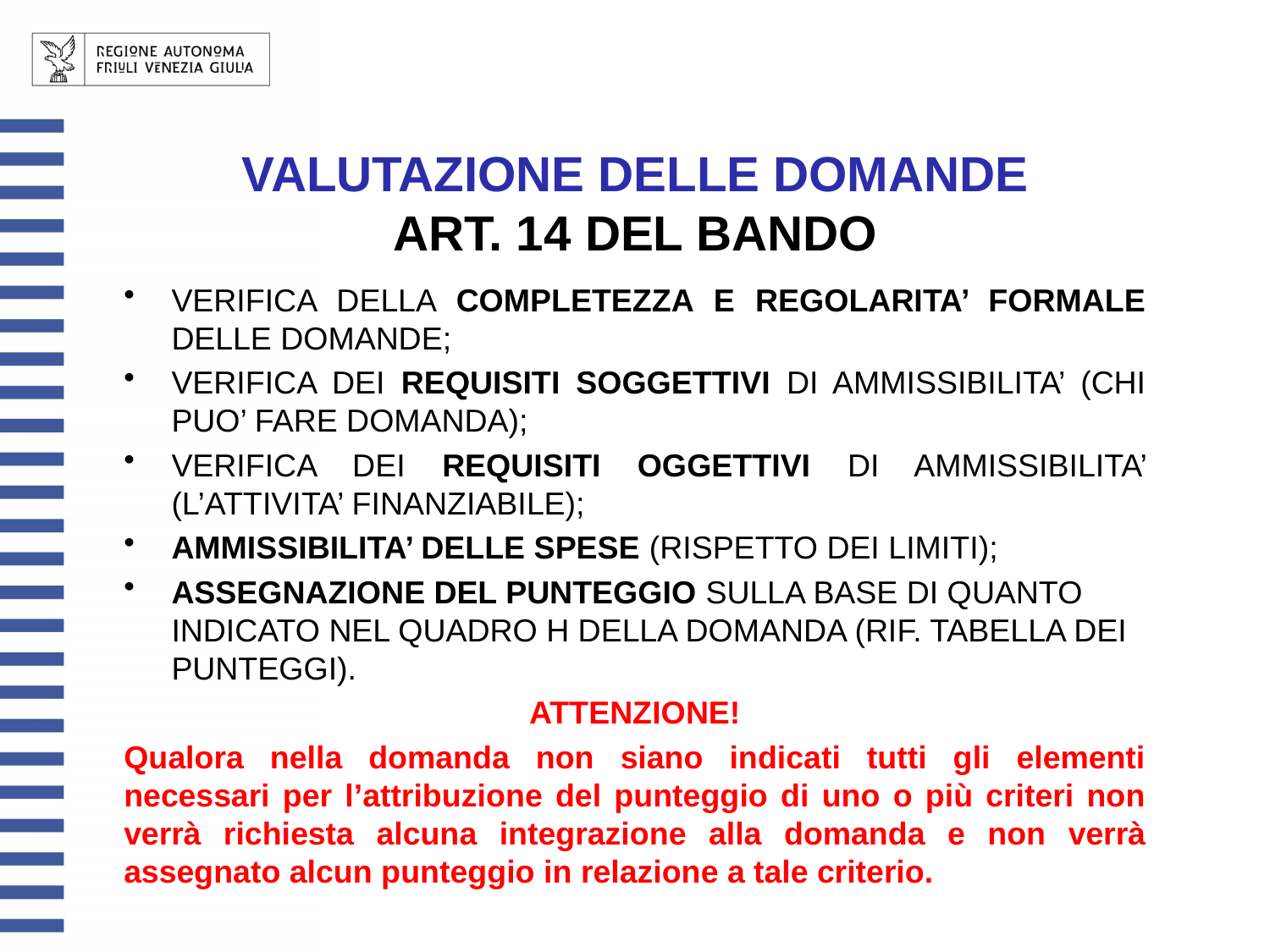

# VALUTAZIONE DELLE DOMANDE ART. 14 DEL BANDO
VERIFICA DELLA COMPLETEZZA E REGOLARITA’ FORMALE DELLE DOMANDE;
VERIFICA DEI REQUISITI SOGGETTIVI DI AMMISSIBILITA’ (CHI PUO’ FARE DOMANDA);
VERIFICA DEI REQUISITI OGGETTIVI DI AMMISSIBILITA’ (L’ATTIVITA’ FINANZIABILE);
AMMISSIBILITA’ DELLE SPESE (RISPETTO DEI LIMITI);
ASSEGNAZIONE DEL PUNTEGGIO SULLA BASE DI QUANTO INDICATO NEL QUADRO H DELLA DOMANDA (RIF. TABELLA DEI PUNTEGGI).
ATTENZIONE!
Qualora nella domanda non siano indicati tutti gli elementi necessari per l’attribuzione del punteggio di uno o più criteri non verrà richiesta alcuna integrazione alla domanda e non verrà assegnato alcun punteggio in relazione a tale criterio.